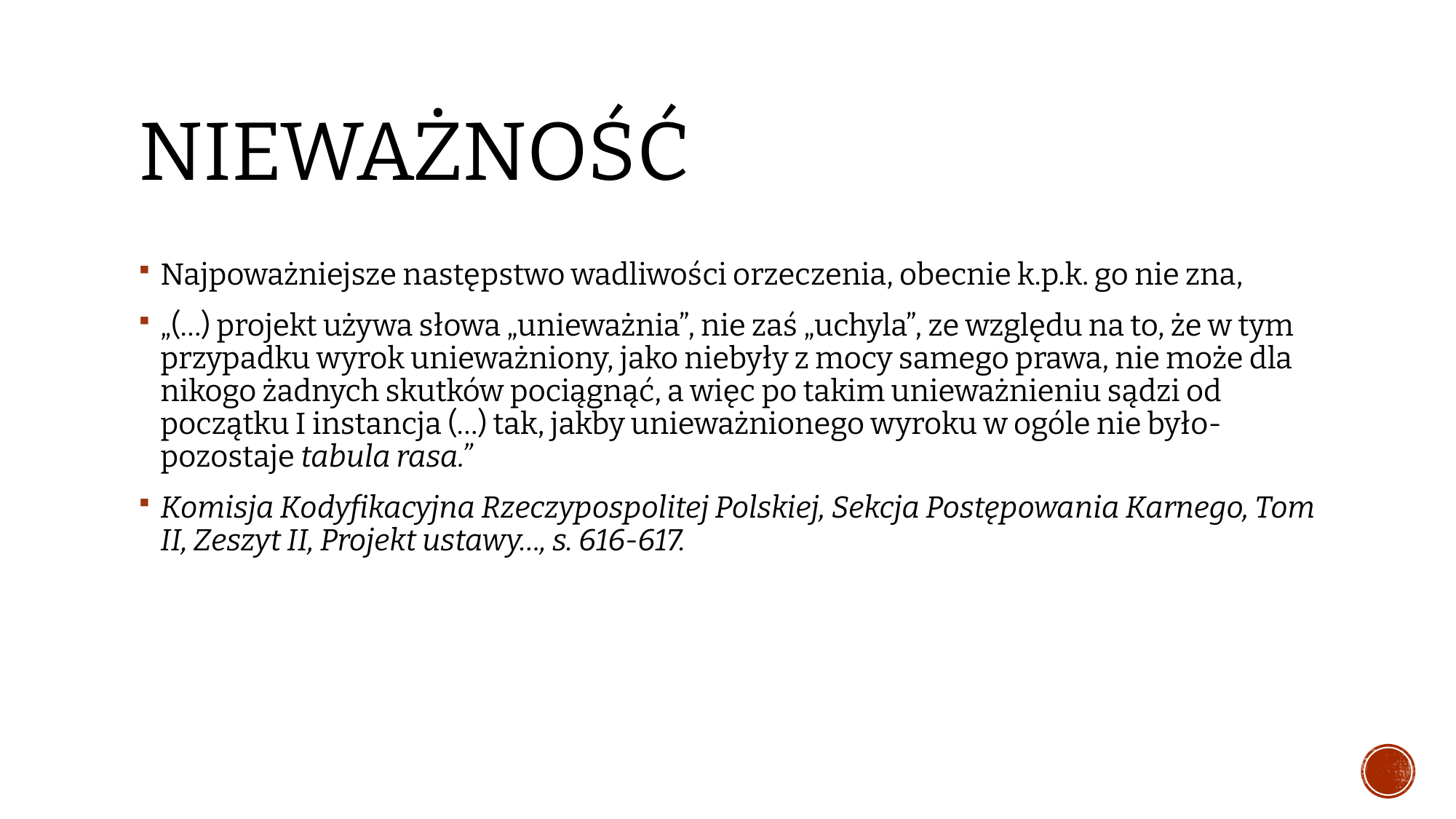

# Nieważność
Najpoważniejsze następstwo wadliwości orzeczenia, obecnie k.p.k. go nie zna,
„(…) projekt używa słowa „unieważnia”, nie zaś „uchyla”, ze względu na to, że w tym przypadku wyrok unieważniony, jako niebyły z mocy samego prawa, nie może dla nikogo żadnych skutków pociągnąć, a więc po takim unieważnieniu sądzi od początku I instancja (…) tak, jakby unieważnionego wyroku w ogóle nie było- pozostaje tabula rasa.”
Komisja Kodyfikacyjna Rzeczypospolitej Polskiej, Sekcja Postępowania Karnego, Tom II, Zeszyt II, Projekt ustawy…, s. 616-617.